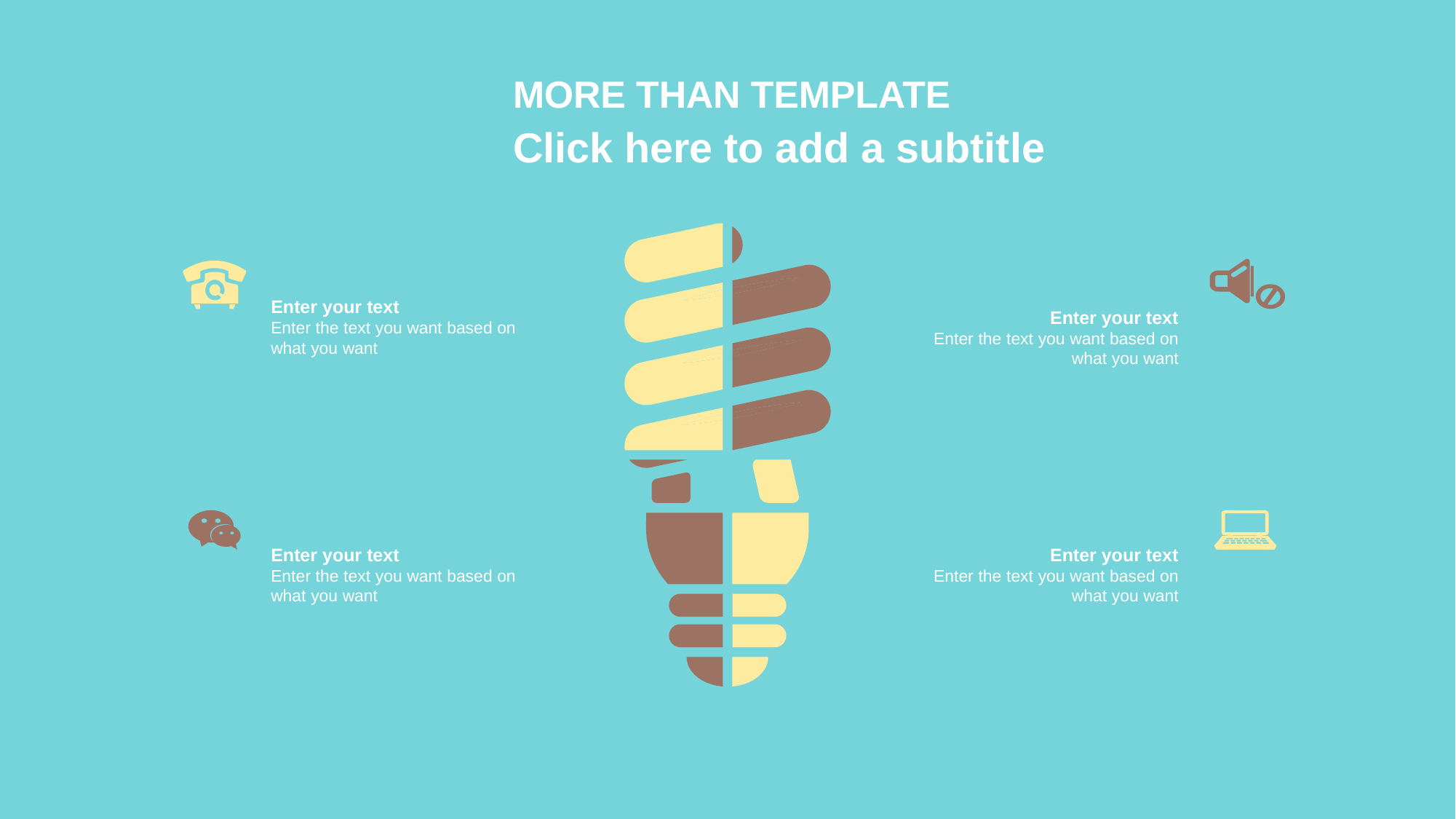

MORE THAN TEMPLATE
Click here to add a subtitle

Enter your text
Enter the text you want based on what you want

Enter your text
Enter the text you want based on what you want

Enter your text
Enter the text you want based on what you want

Enter your text
Enter the text you want based on what you want